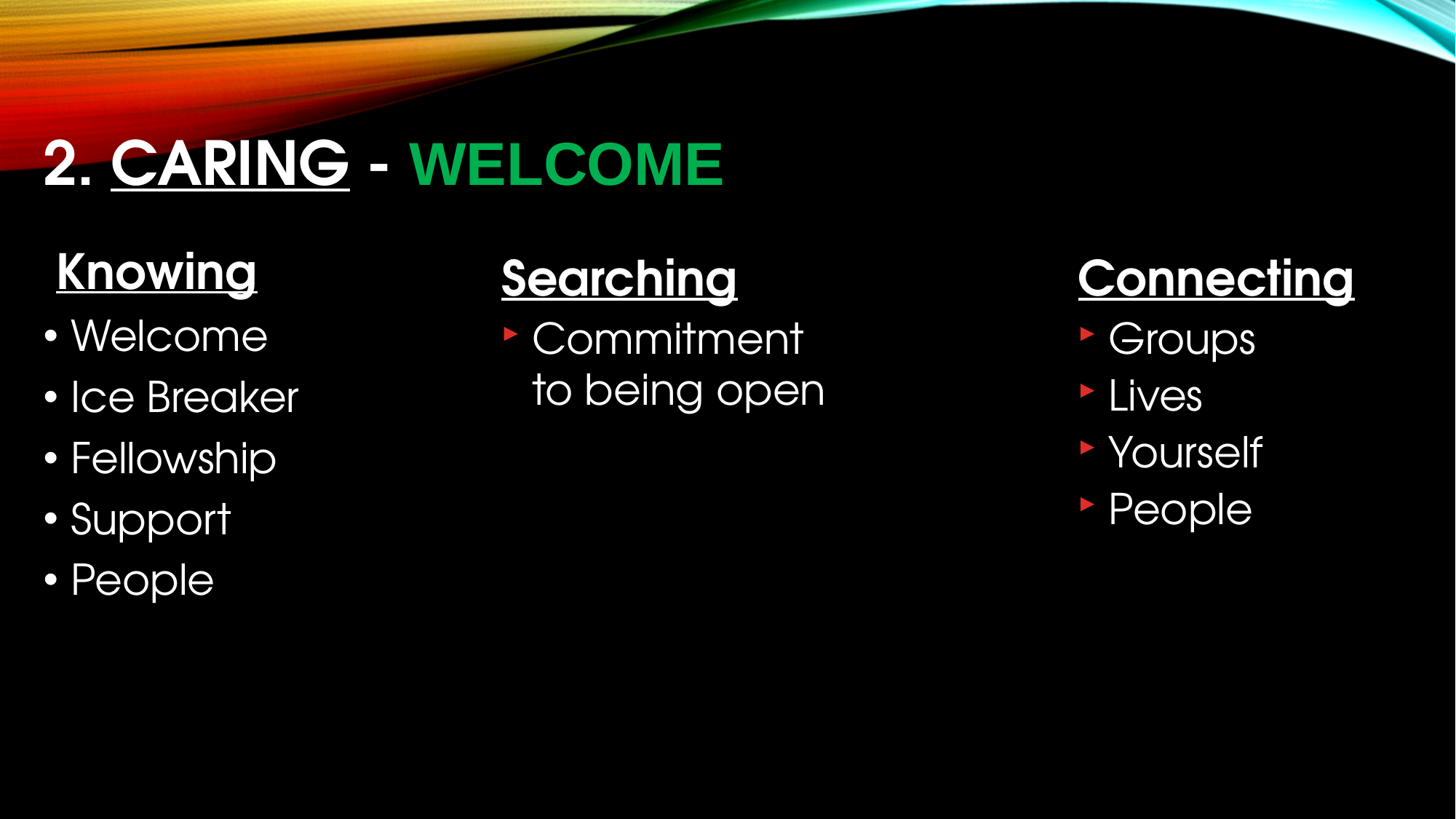

# 2. Caring - WELCOME
Knowing
Welcome
Ice Breaker
Fellowship
Support
People
Searching
Commitment to being open

Connecting
Groups
Lives
Yourself
People